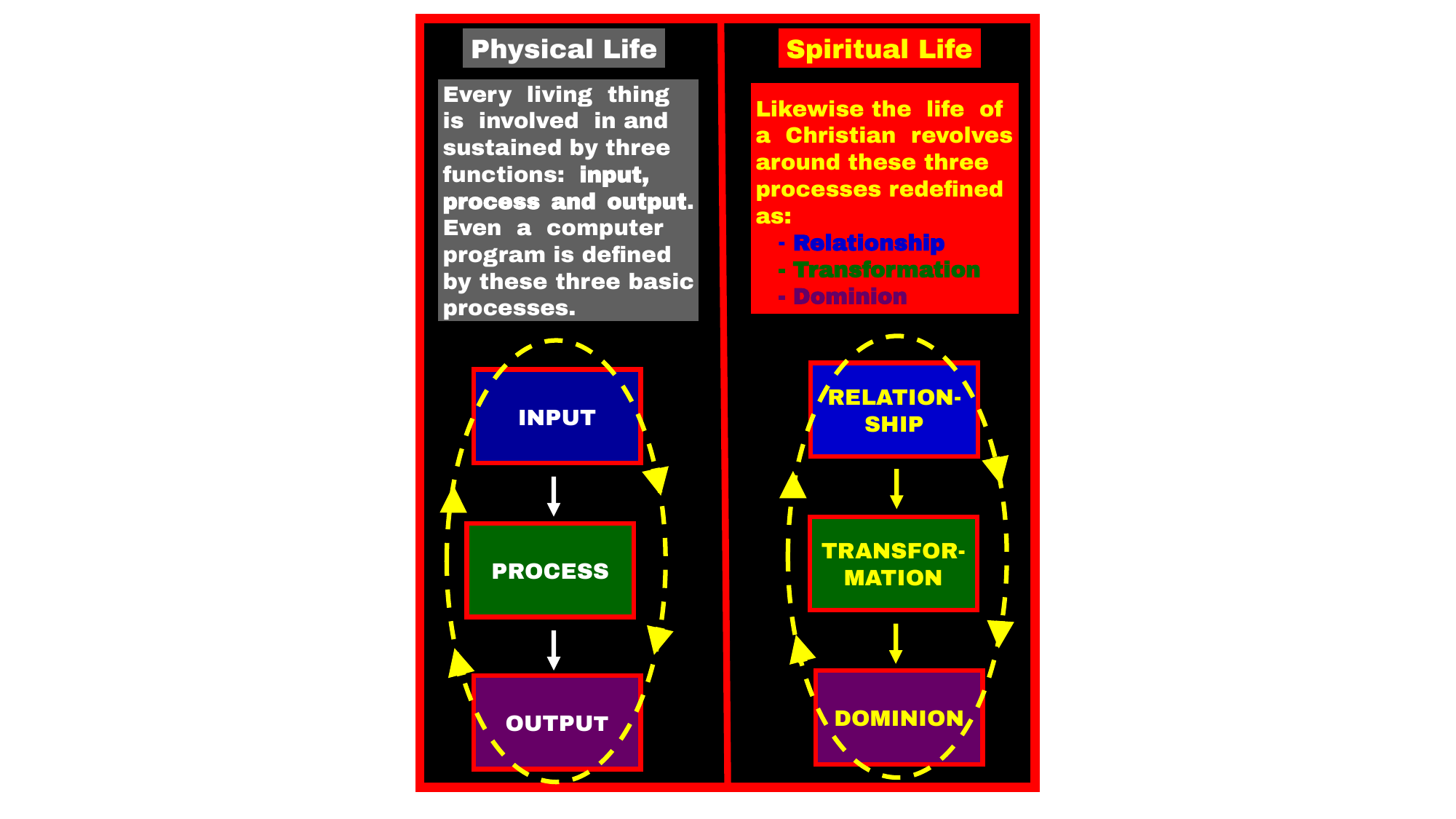

Spiritual Life
Physical Life
Every  living  thing
is  involved  in and
sustained by three
functions:  input,
process and output.
Even  a  computer
program is defined
by these three basic processes.

Likewise the  life  of  a  Christian  revolves
around these three
processes redefined
as:
   - Relationship
   - Transformation
   - Dominion

RELATION-
SHIP
INPUT

TRANSFOR-
MATION
PROCESS

DOMINION
OUTPUT